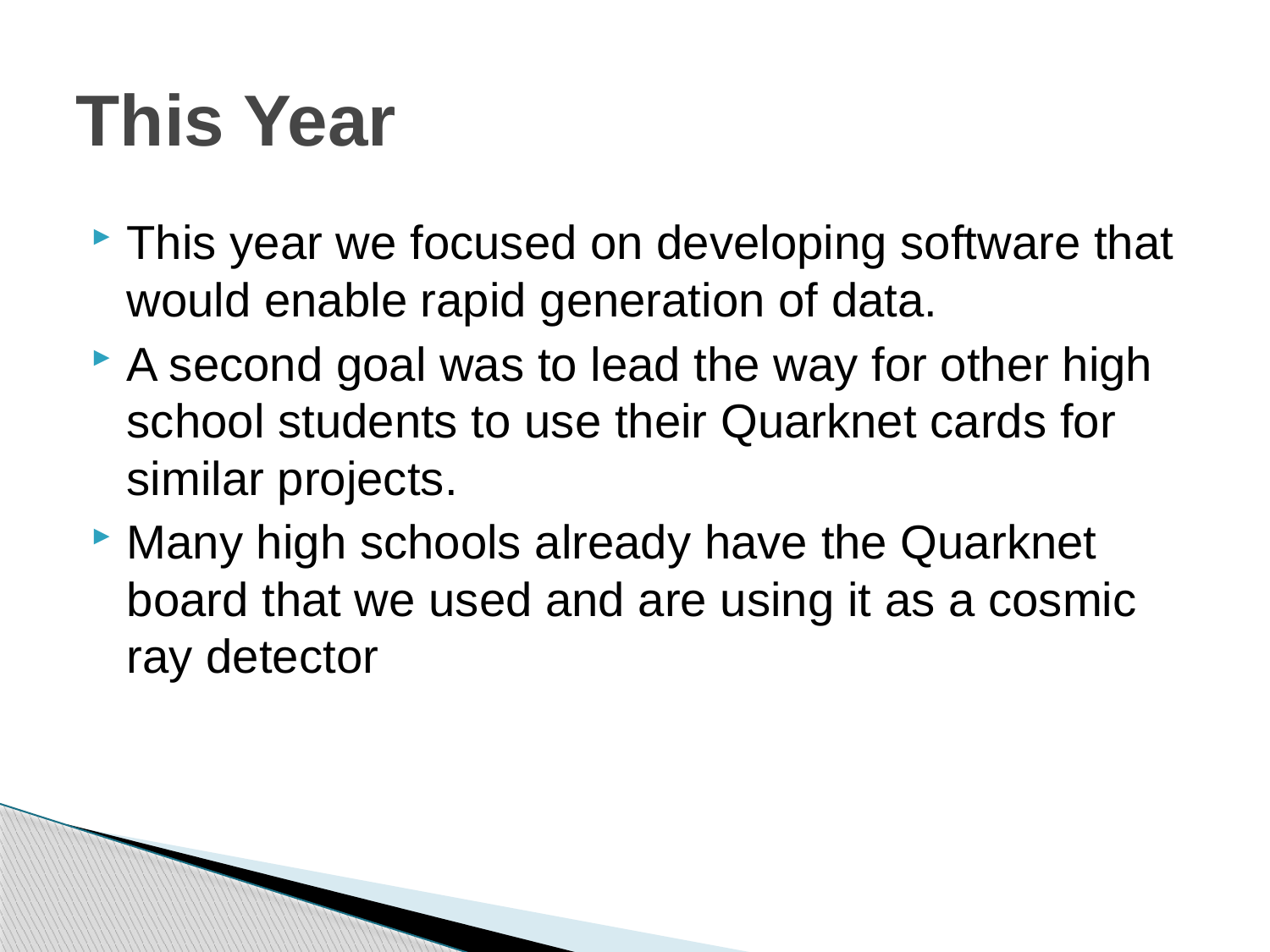

# This Year
This year we focused on developing software that would enable rapid generation of data.
A second goal was to lead the way for other high school students to use their Quarknet cards for similar projects.
Many high schools already have the Quarknet board that we used and are using it as a cosmic ray detector